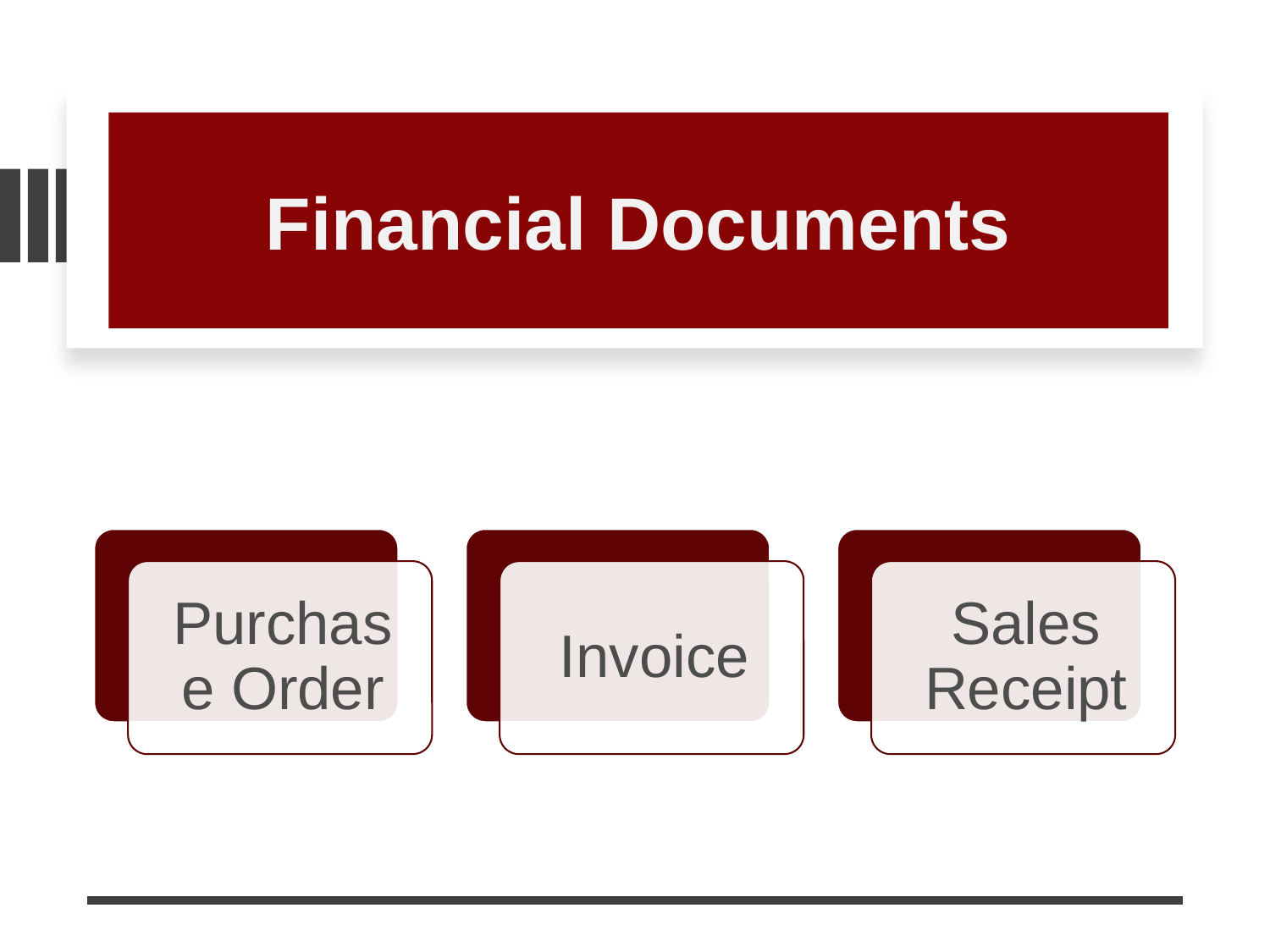

# Financial Documents

Purchase Order
Invoice
Sales Receipt